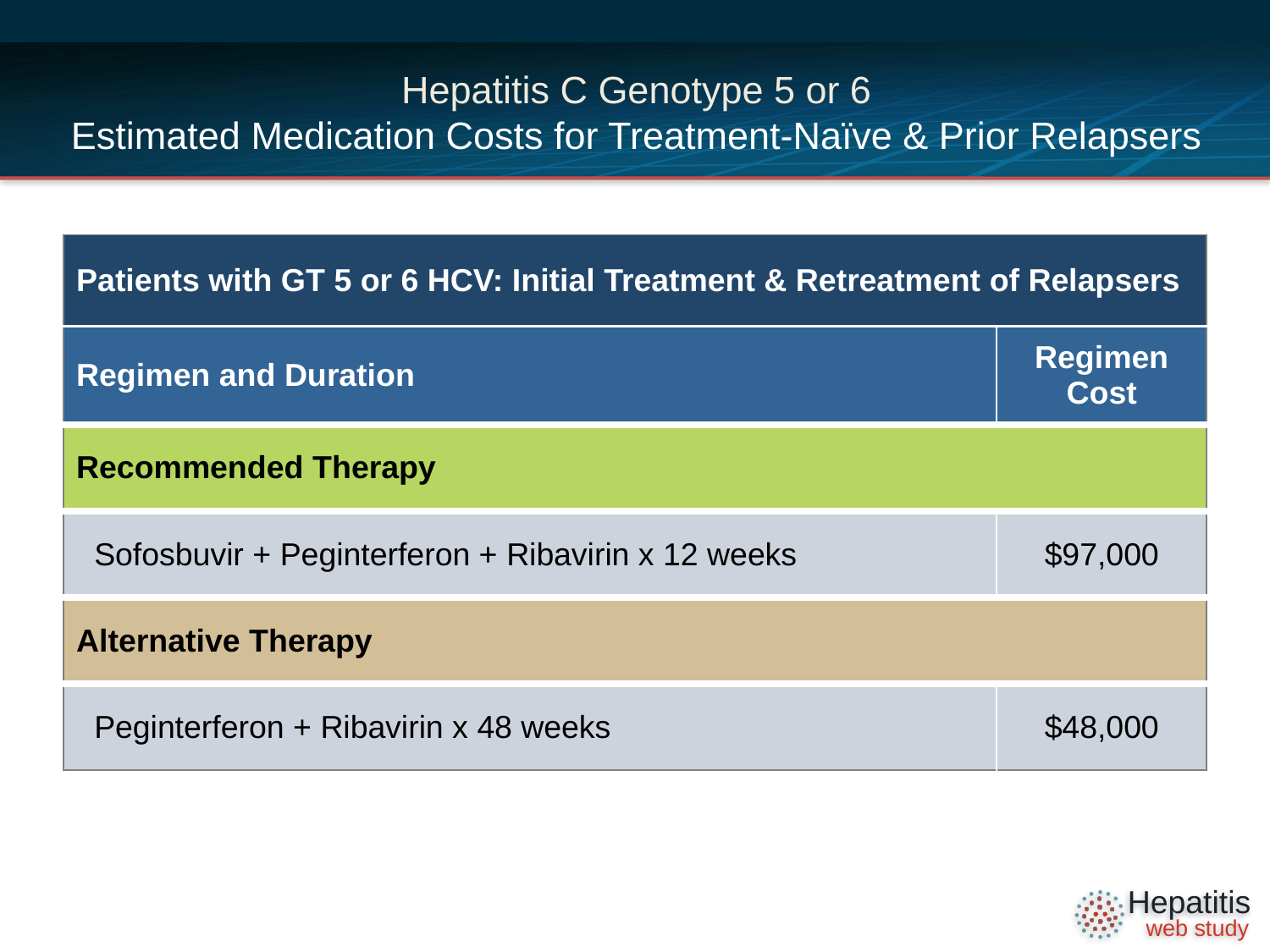

# Hepatitis C Genotype 5 or 6 Estimated Medication Costs for Treatment-Naïve & Prior Relapsers
| Patients with GT 5 or 6 HCV: Initial Treatment & Retreatment of Relapsers |  |
| --- | --- |
| Regimen and Duration | Regimen Cost |
| Recommended Therapy |  |
| Sofosbuvir + Peginterferon + Ribavirin x 12 weeks | $97,000 |
| Alternative Therapy |  |
| Peginterferon + Ribavirin x 48 weeks | $48,000 |